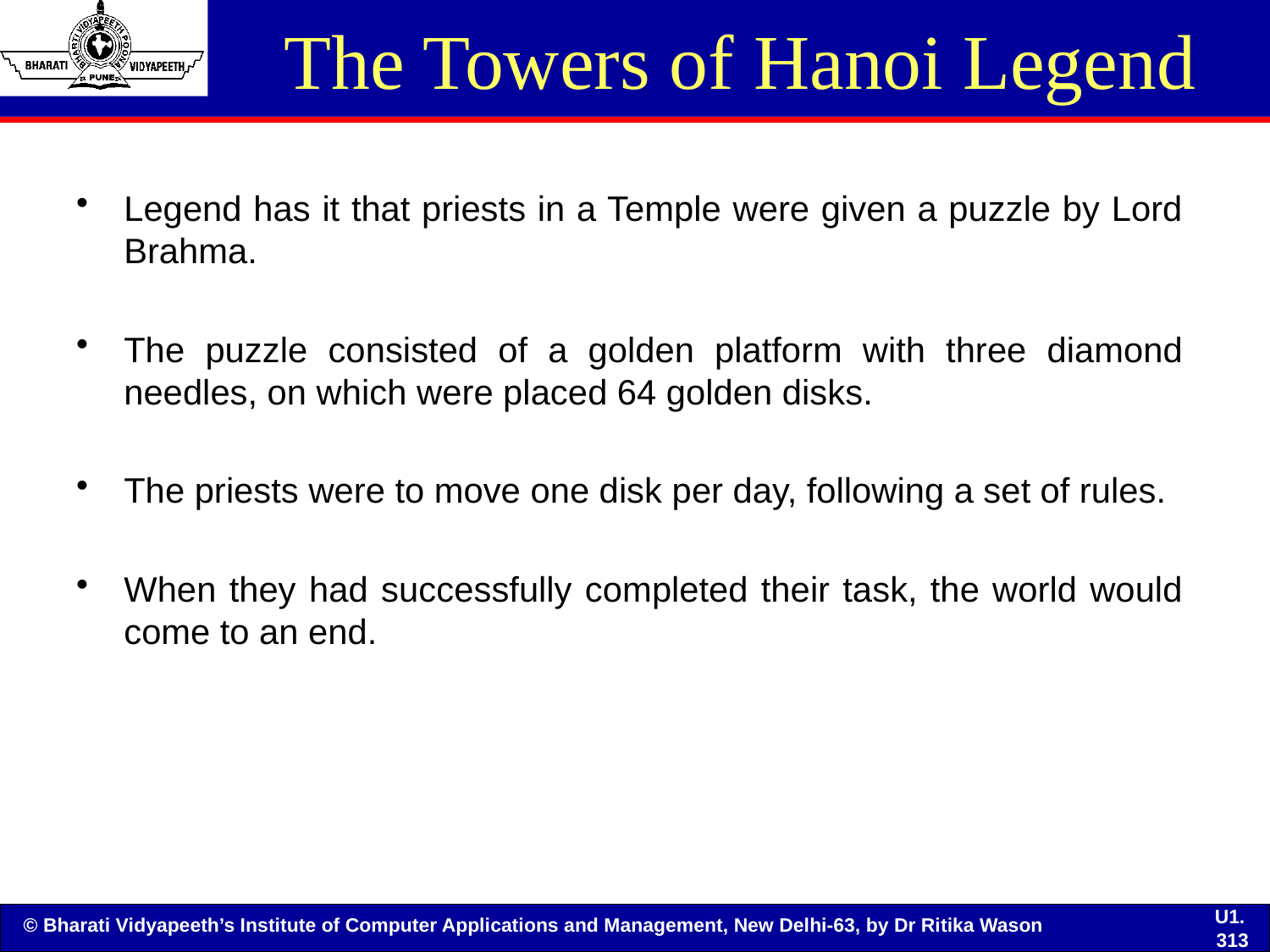

# The Towers of Hanoi Legend
Legend has it that priests in a Temple were given a puzzle by Lord Brahma.

The puzzle consisted of a golden platform with three diamond needles, on which were placed 64 golden disks.

The priests were to move one disk per day, following a set of rules.

When they had successfully completed their task, the world would come to an end.